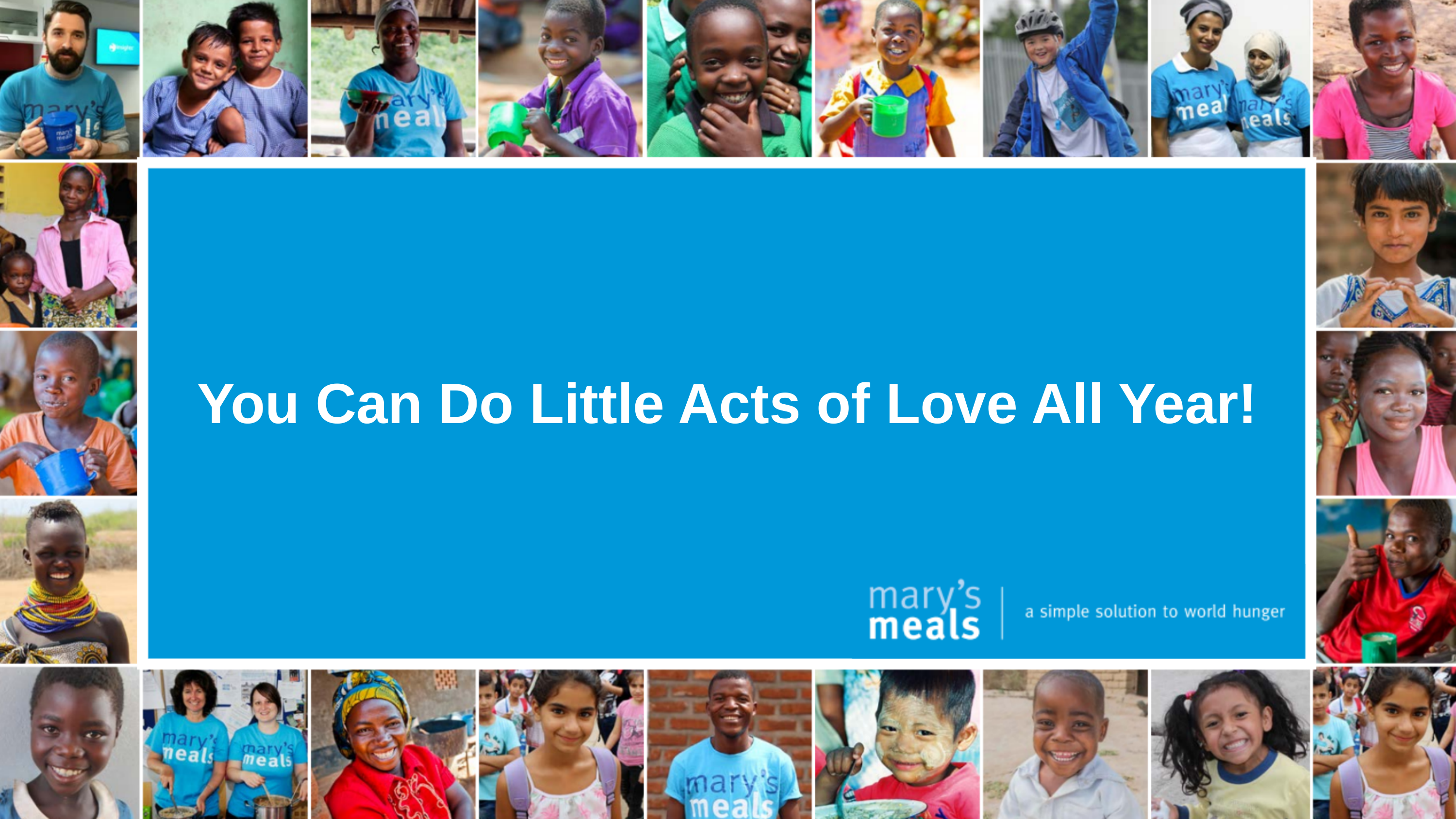

You Can Do Little Acts of Love All Year!